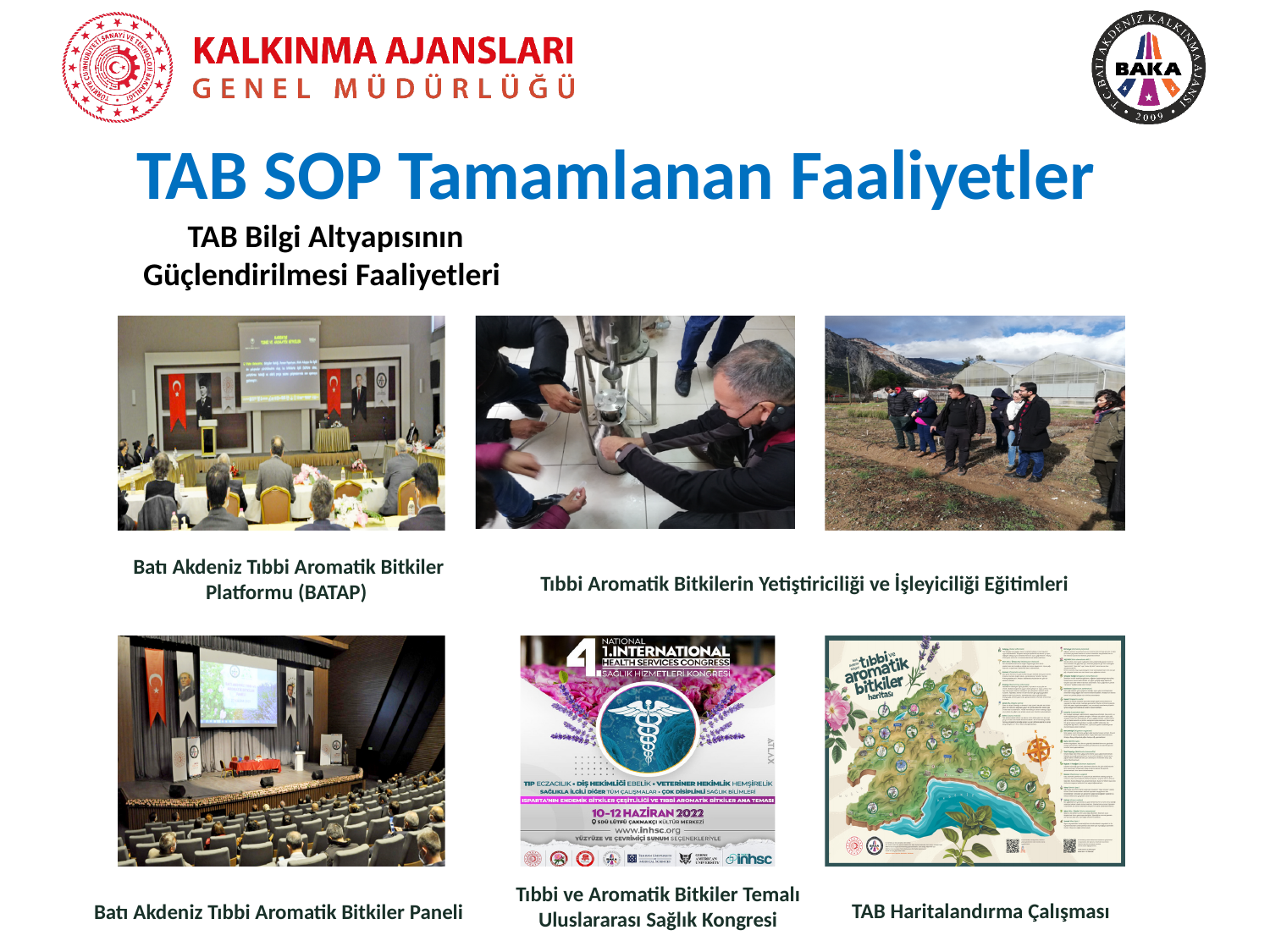

TAB SOP Tamamlanan Faaliyetler
TAB Bilgi Altyapısının Güçlendirilmesi Faaliyetleri

Tıbbi Aromatik Bitkilerin Yetiştiriciliği ve İşleyiciliği Eğitimleri
Batı Akdeniz Tıbbi Aromatik Bitkiler Platformu (BATAP)

TAB Haritalandırma Çalışması
Batı Akdeniz Tıbbi Aromatik Bitkiler Paneli
Tıbbi ve Aromatik Bitkiler Temalı Uluslararası Sağlık Kongresi